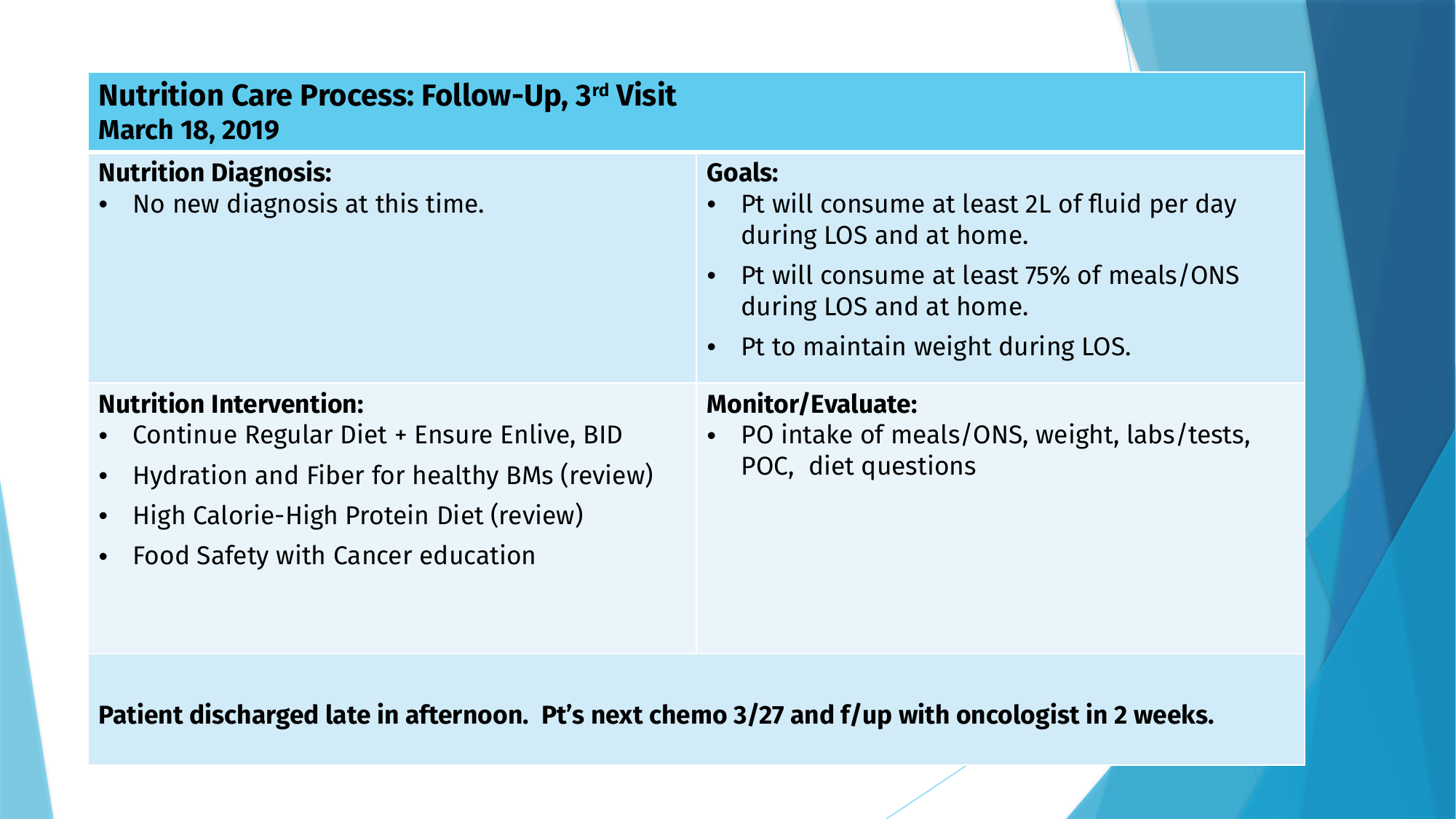

| Nutrition Care Process: Follow-Up, 3rd Visit March 18, 2019 |  |
| --- | --- |
| Nutrition Diagnosis: No new diagnosis at this time. | Goals: Pt will consume at least 2L of fluid per day during LOS and at home. Pt will consume at least 75% of meals/ONS during LOS and at home. Pt to maintain weight during LOS. |
| Nutrition Intervention: Continue Regular Diet + Ensure Enlive, BID Hydration and Fiber for healthy BMs (review) High Calorie-High Protein Diet (review) Food Safety with Cancer education | Monitor/Evaluate: PO intake of meals/ONS, weight, labs/tests, POC, diet questions |
| Patient discharged late in afternoon. Pt’s next chemo 3/27 and f/up with oncologist in 2 weeks. |  |